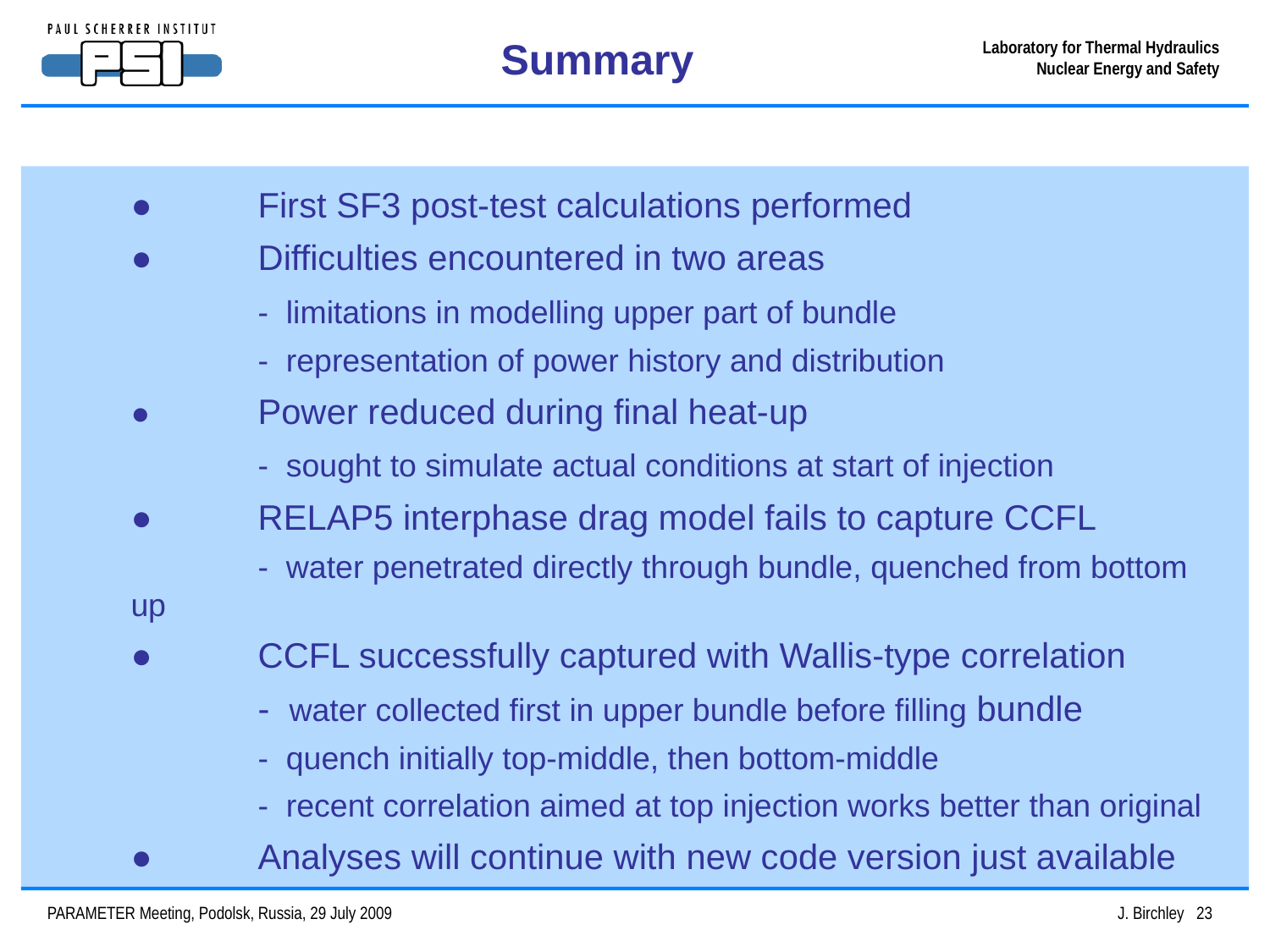

Summary
● 	First SF3 post-test calculations performed
● 	Difficulties encountered in two areas
	-  limitations in modelling upper part of bundle
	-  representation of power history and distribution
● 	Power reduced during final heat-up
	-  sought to simulate actual conditions at start of injection
● 	RELAP5 interphase drag model fails to capture CCFL
	-  water penetrated directly through bundle, quenched from bottom up
● 	CCFL successfully captured with Wallis-type correlation
	-  water collected first in upper bundle before filling bundle
	-  quench initially top-middle, then bottom-middle
	-  recent correlation aimed at top injection works better than original
● 	Analyses will continue with new code version just available